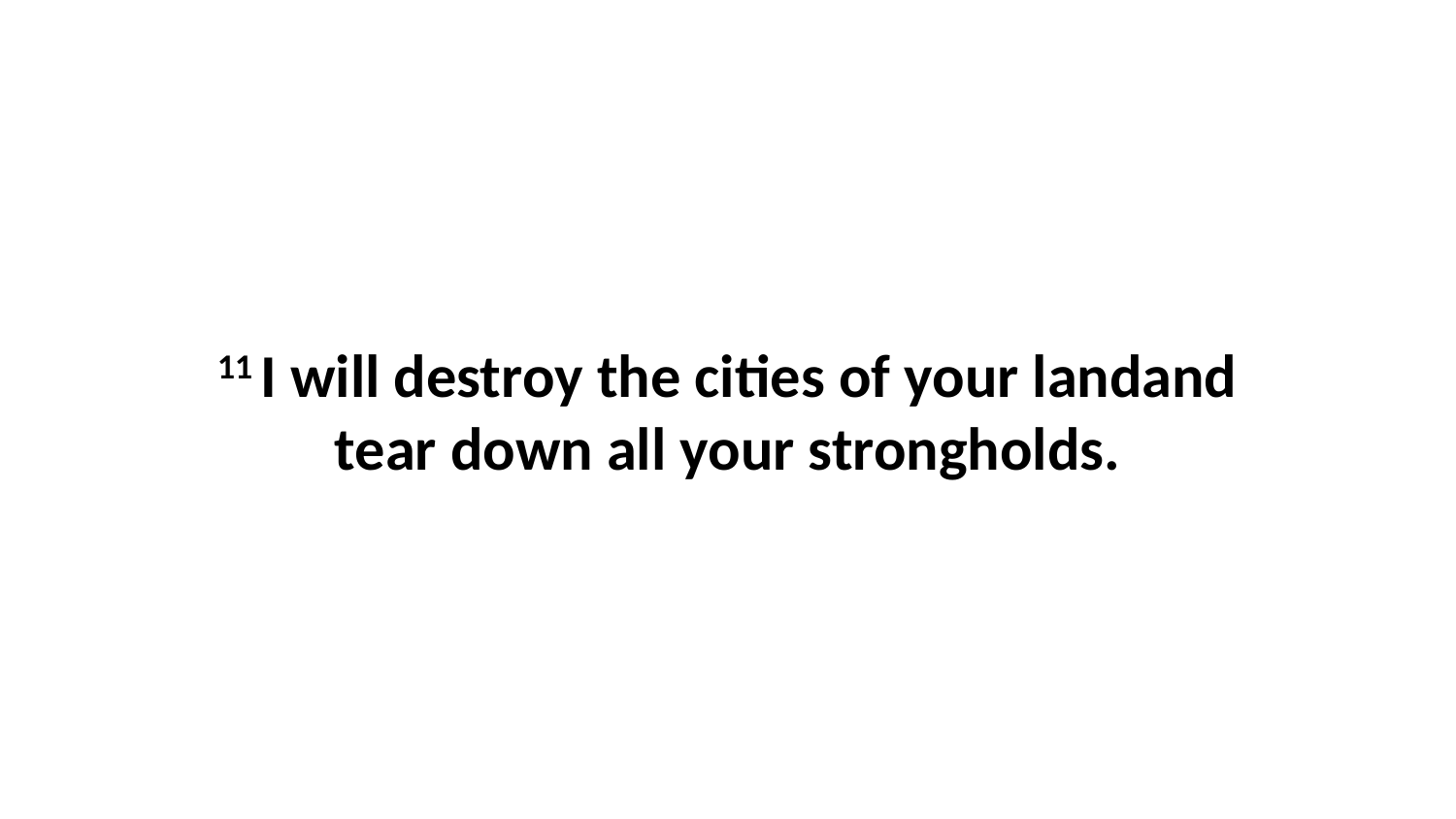

11 I will destroy the cities of your landand tear down all your strongholds.